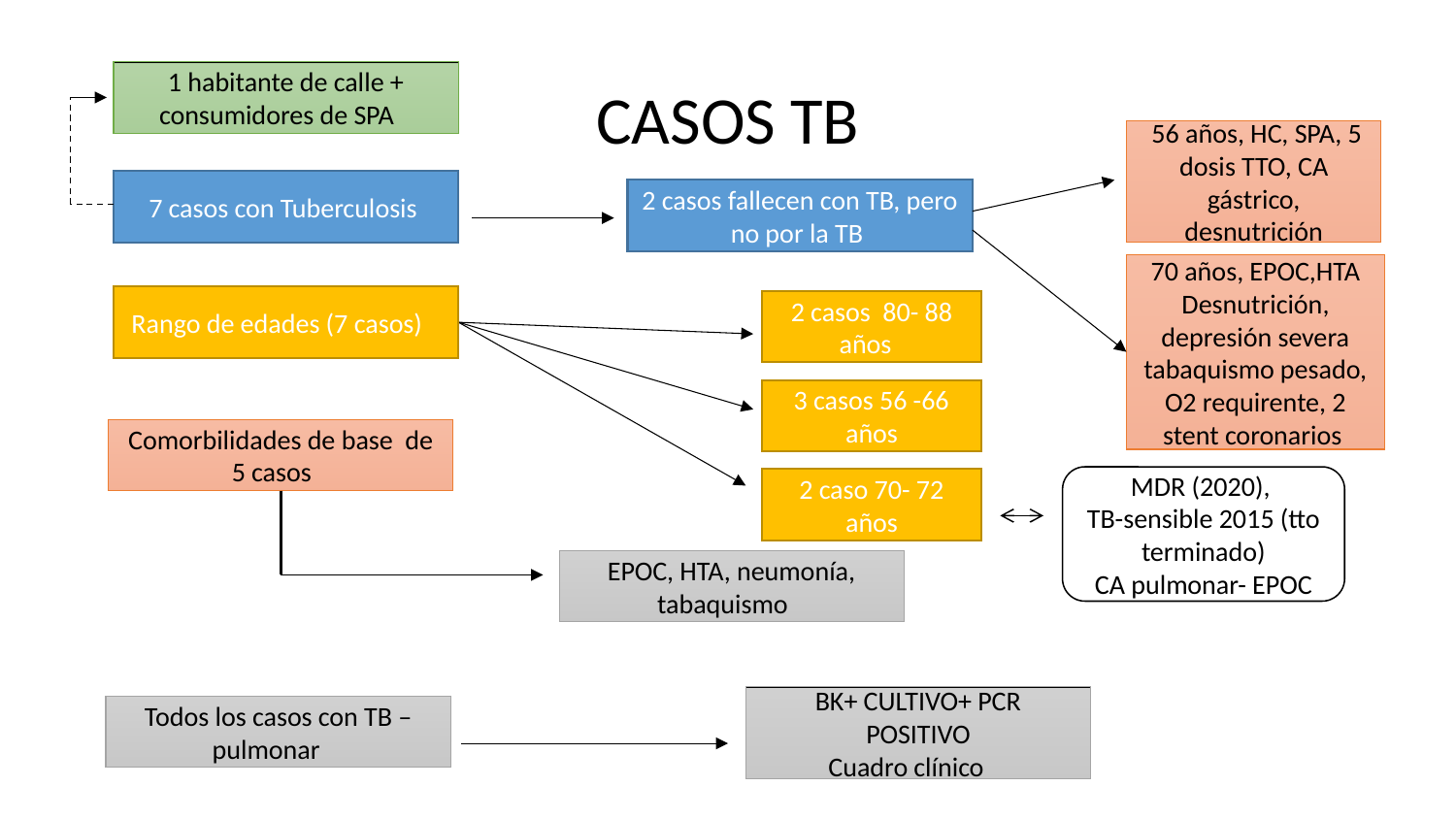

# CASOS TB
1 habitante de calle + consumidores de SPA
 56 años, HC, SPA, 5 dosis TTO, CA gástrico, desnutrición
7 casos con Tuberculosis
2 casos fallecen con TB, pero no por la TB
70 años, EPOC,HTA Desnutrición, depresión severa tabaquismo pesado, O2 requirente, 2 stent coronarios
Rango de edades (7 casos)
2 casos  80- 88 años
3 casos 56 -66 años
Comorbilidades de base  de 5 casos
MDR (2020),
TB-sensible 2015 (tto terminado)
CA pulmonar- EPOC
2 caso 70- 72 años
EPOC, HTA, neumonía, tabaquismo
BK+ CULTIVO+ PCR POSITIVO
Cuadro clínico
Todos los casos con TB –pulmonar